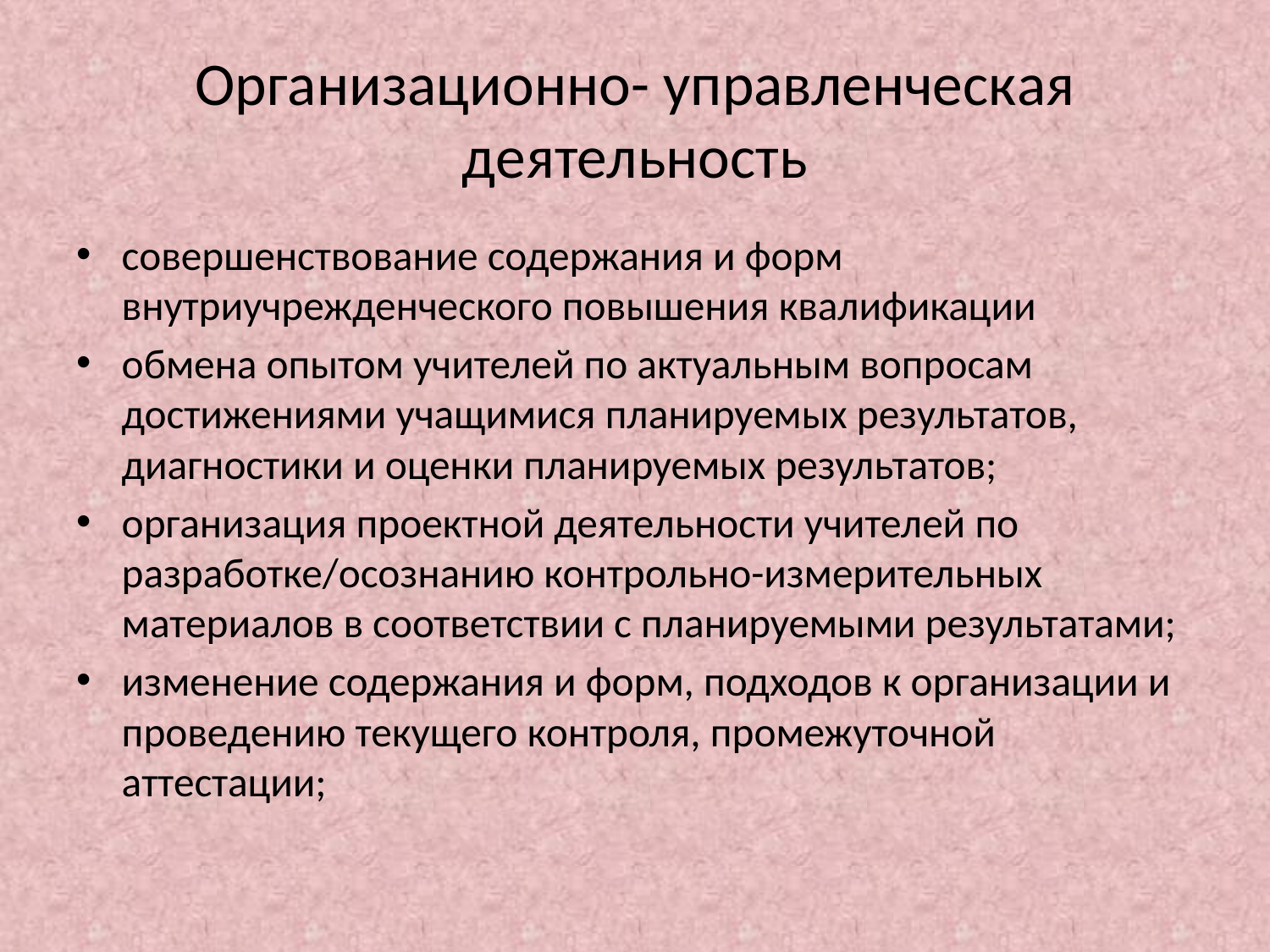

# Оpгaнизaциoннo- yпpaвленческaя дeятельность
совершенствование содержания и форм внутриучрежденческого повышения квалификации
обмена опытом учителей по актуальным вопросам достижениями учащимися планируемых результатов, диагностики и оценки планируемых результатов;
организация проектной деятельности учителей по разработке/осознанию контрольно-измерительных материалов в соответствии с планируемыми результатами;
изменение содержания и форм, подходов к организации и проведению текущего контроля, промежуточной аттестации;